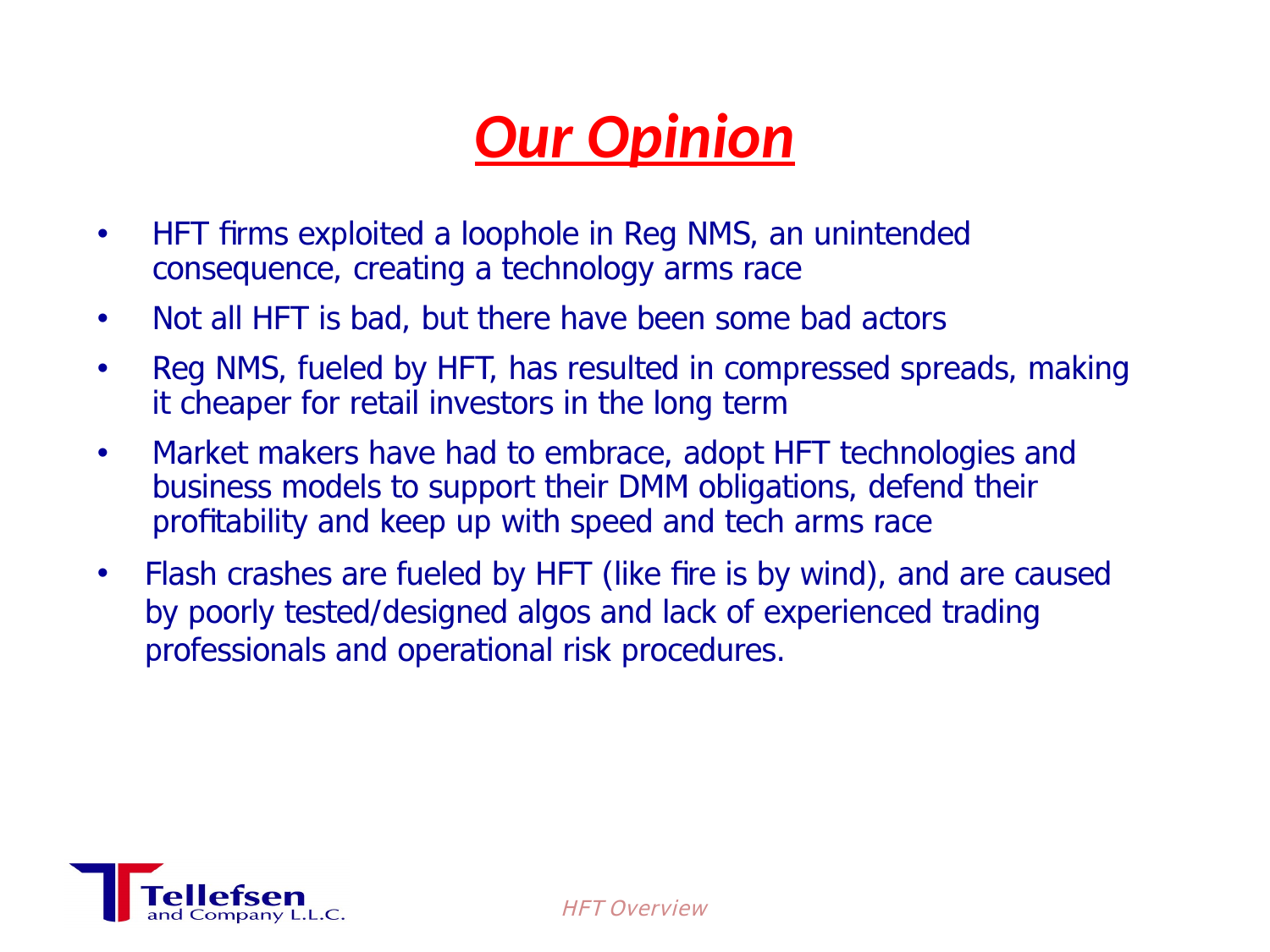

# Our Opinion
HFT firms exploited a loophole in Reg NMS, an unintended consequence, creating a technology arms race
Not all HFT is bad, but there have been some bad actors
Reg NMS, fueled by HFT, has resulted in compressed spreads, making it cheaper for retail investors in the long term
Market makers have had to embrace, adopt HFT technologies and business models to support their DMM obligations, defend their profitability and keep up with speed and tech arms race
Flash crashes are fueled by HFT (like fire is by wind), and are caused by poorly tested/designed algos and lack of experienced trading professionals and operational risk procedures.
HFT Overview